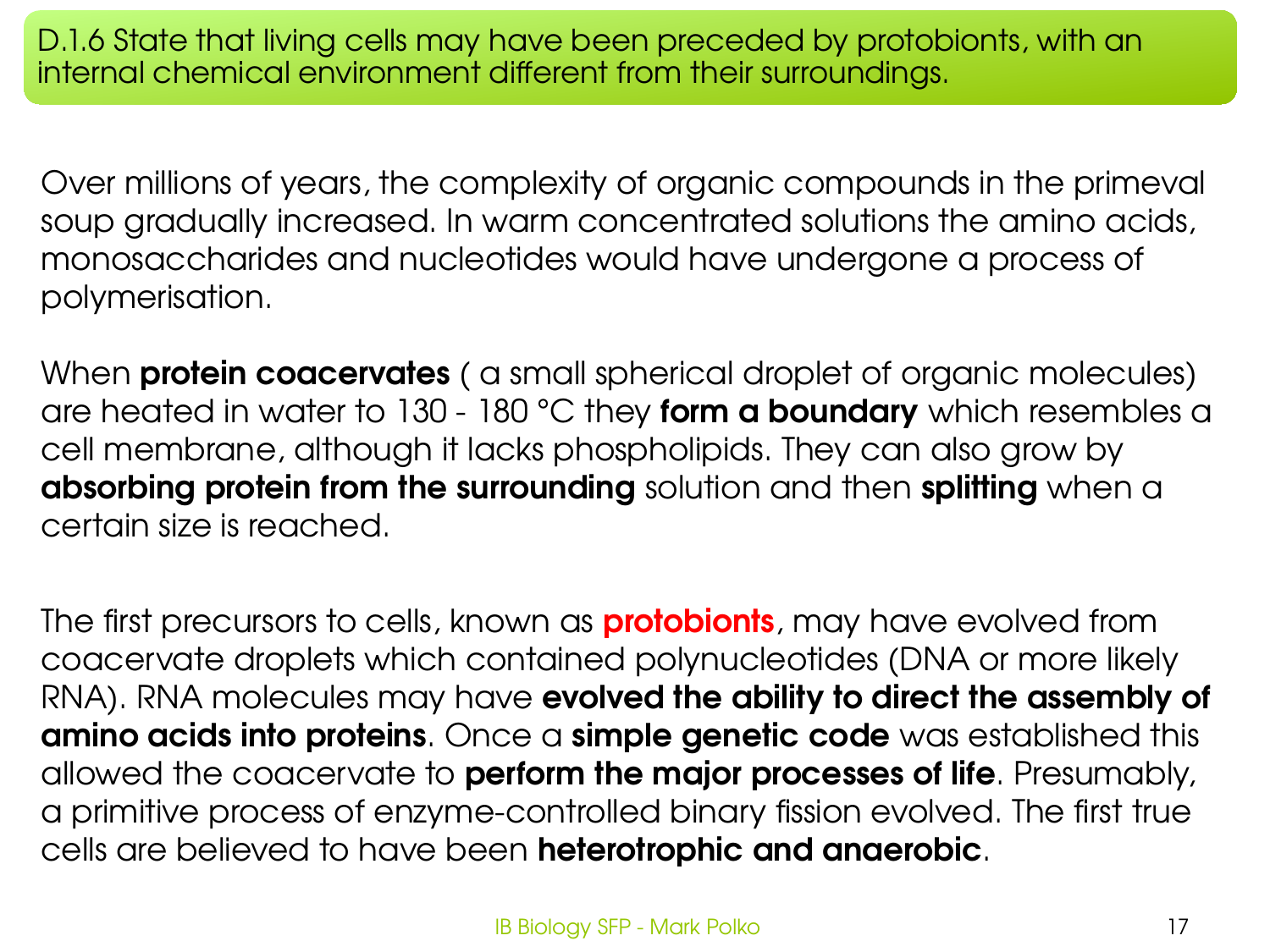

D.1.6 State that living cells may have been preceded by protobionts, with an internal chemical environment different from their surroundings.
Over millions of years, the complexity of organic compounds in the primeval soup gradually increased. In warm concentrated solutions the amino acids,
monosaccharides and nucleotides would have undergone a process of polymerisation.

When protein coacervates ( a small spherical droplet of organic molecules) are heated in water to 130 - 180 °C they form a boundary which resembles a cell membrane, although it lacks phospholipids. They can also grow by absorbing protein from the surrounding solution and then splitting when a certain size is reached.
The first precursors to cells, known as protobionts, may have evolved from coacervate droplets which contained polynucleotides (DNA or more likely RNA). RNA molecules may have evolved the ability to direct the assembly of amino acids into proteins. Once a simple genetic code was established this allowed the coacervate to perform the major processes of life. Presumably, a primitive process of enzyme-controlled binary fission evolved. The first true cells are believed to have been heterotrophic and anaerobic.
17
IB Biology SFP - Mark Polko